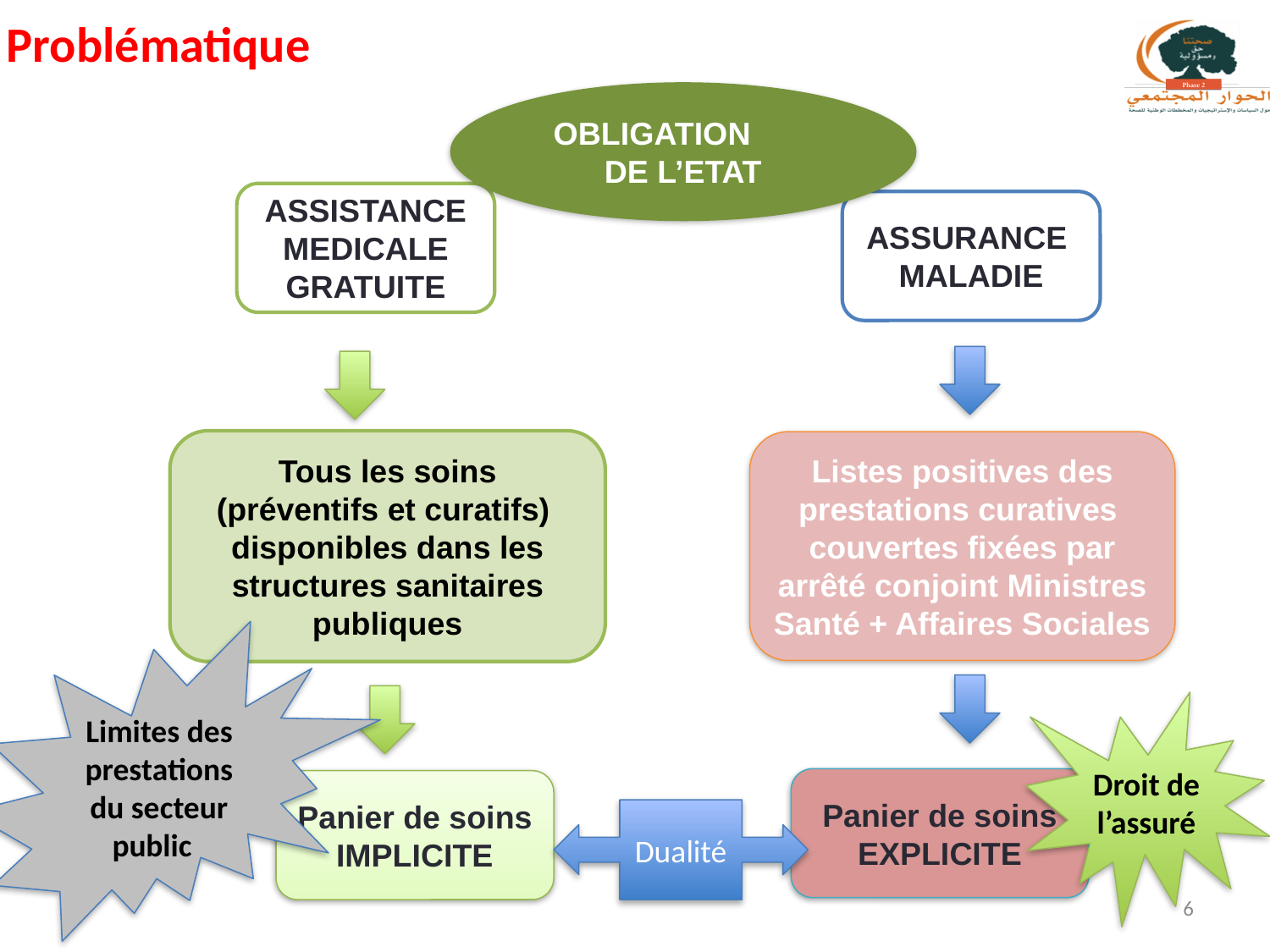

Problématique
OBLIGATION
DE L’ETAT
ASSISTANCE MEDICALE GRATUITE
ASSURANCE
MALADIE

Tous les soins (préventifs et curatifs)  disponibles dans les structures sanitaires publiques
Listes positives des prestations curatives  couvertes fixées par arrêté conjoint Ministres Santé + Affaires Sociales
Limites des prestations du secteur public

Droit de l’assuré
Panier de soins
EXPLICITE
Panier de soins
IMPLICITE
Dualité
6